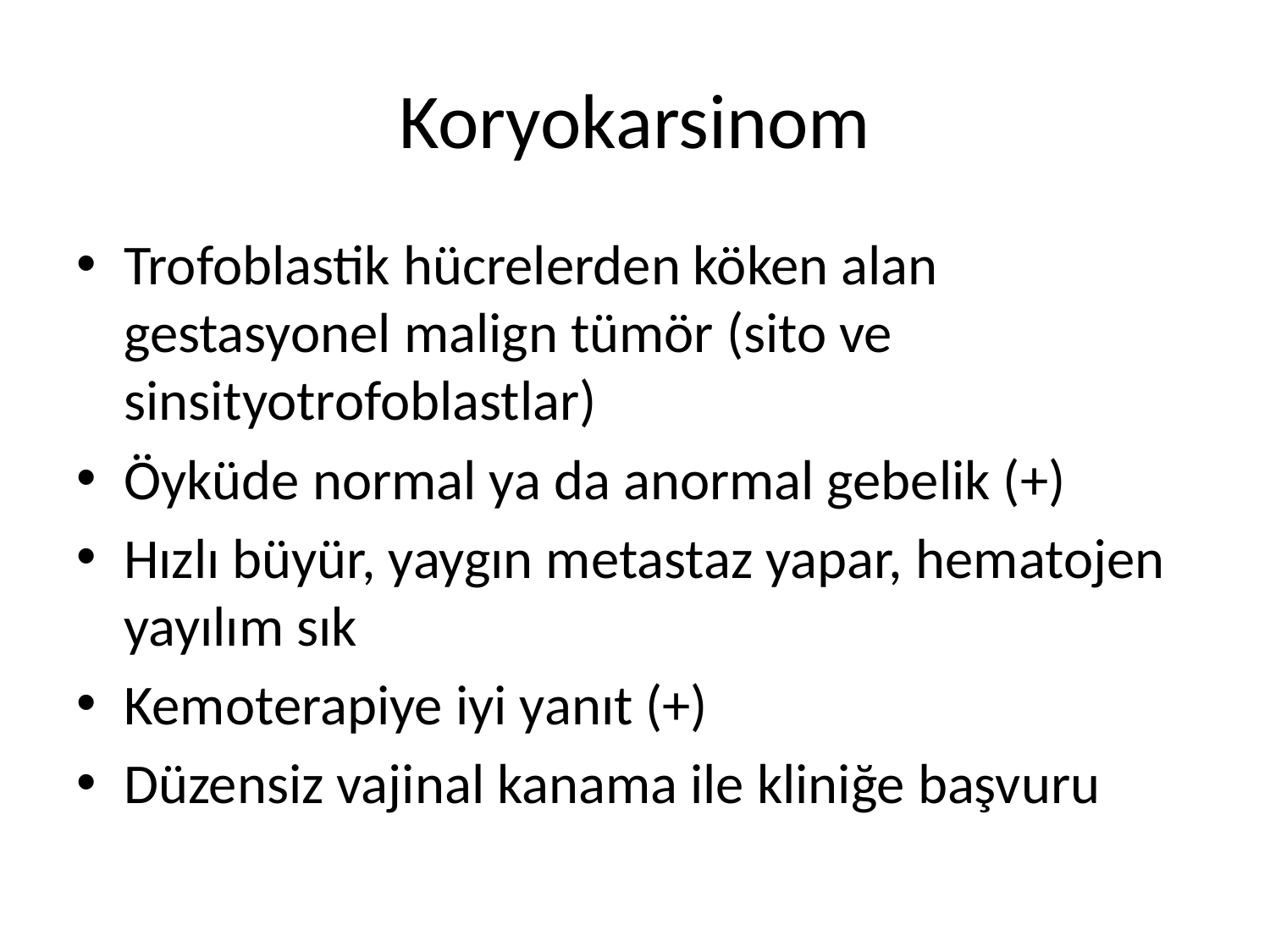

# Koryokarsinom
Trofoblastik hücrelerden köken alan gestasyonel malign tümör (sito ve sinsityotrofoblastlar)
Öyküde normal ya da anormal gebelik (+)
Hızlı büyür, yaygın metastaz yapar, hematojen yayılım sık
Kemoterapiye iyi yanıt (+)
Düzensiz vajinal kanama ile kliniğe başvuru